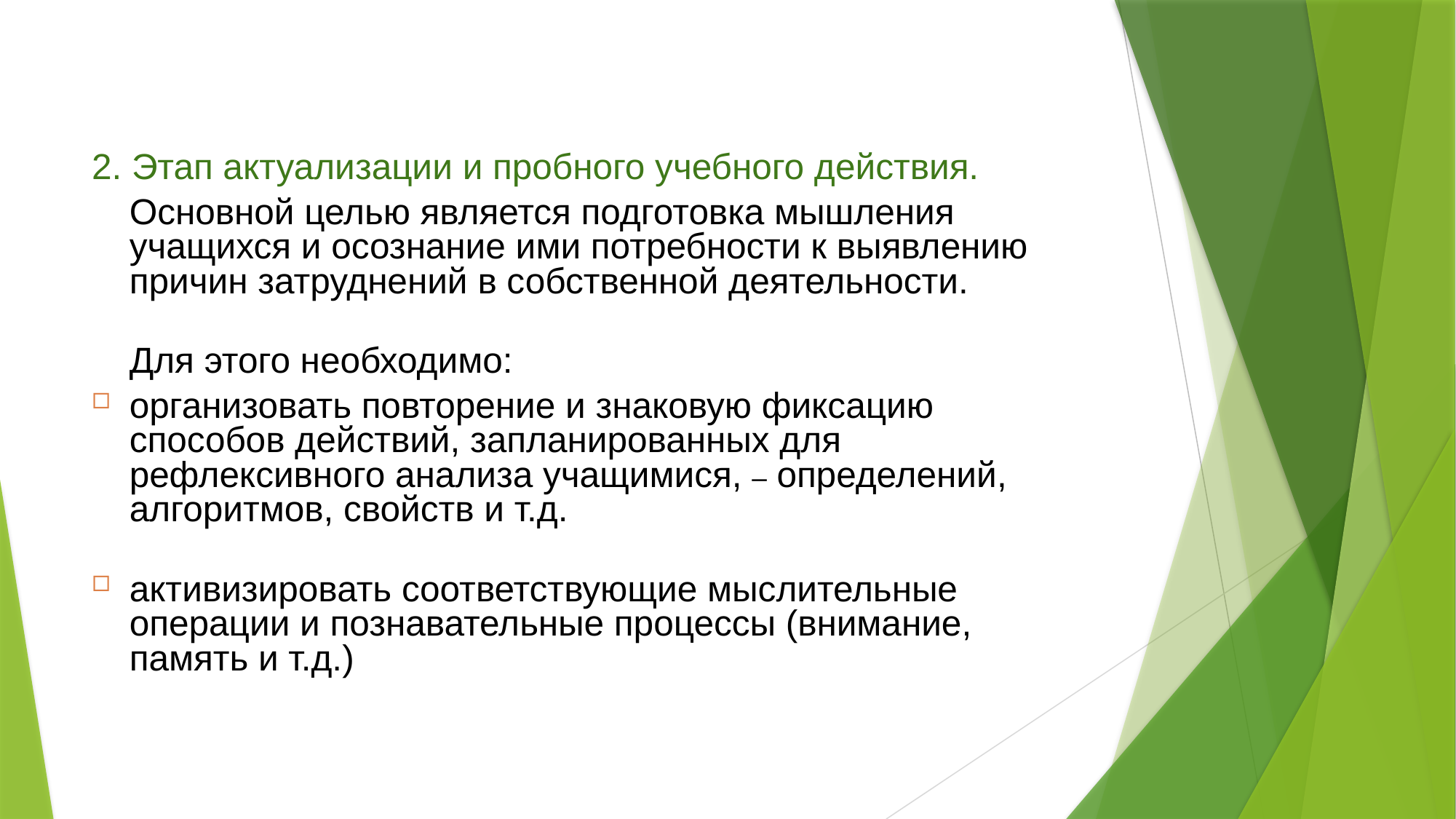

#
2. Этап актуализации и пробного учебного действия.
	Основной целью является подготовка мышления учащихся и осознание ими потребности к выявлению причин затруднений в собственной деятельности.
	Для этого необходимо:
организовать повторение и знаковую фиксацию способов действий, запланированных для рефлексивного анализа учащимися, – определений, алгоритмов, свойств и т.д.
активизировать соответствующие мыслительные операции и познавательные процессы (внимание, память и т.д.)